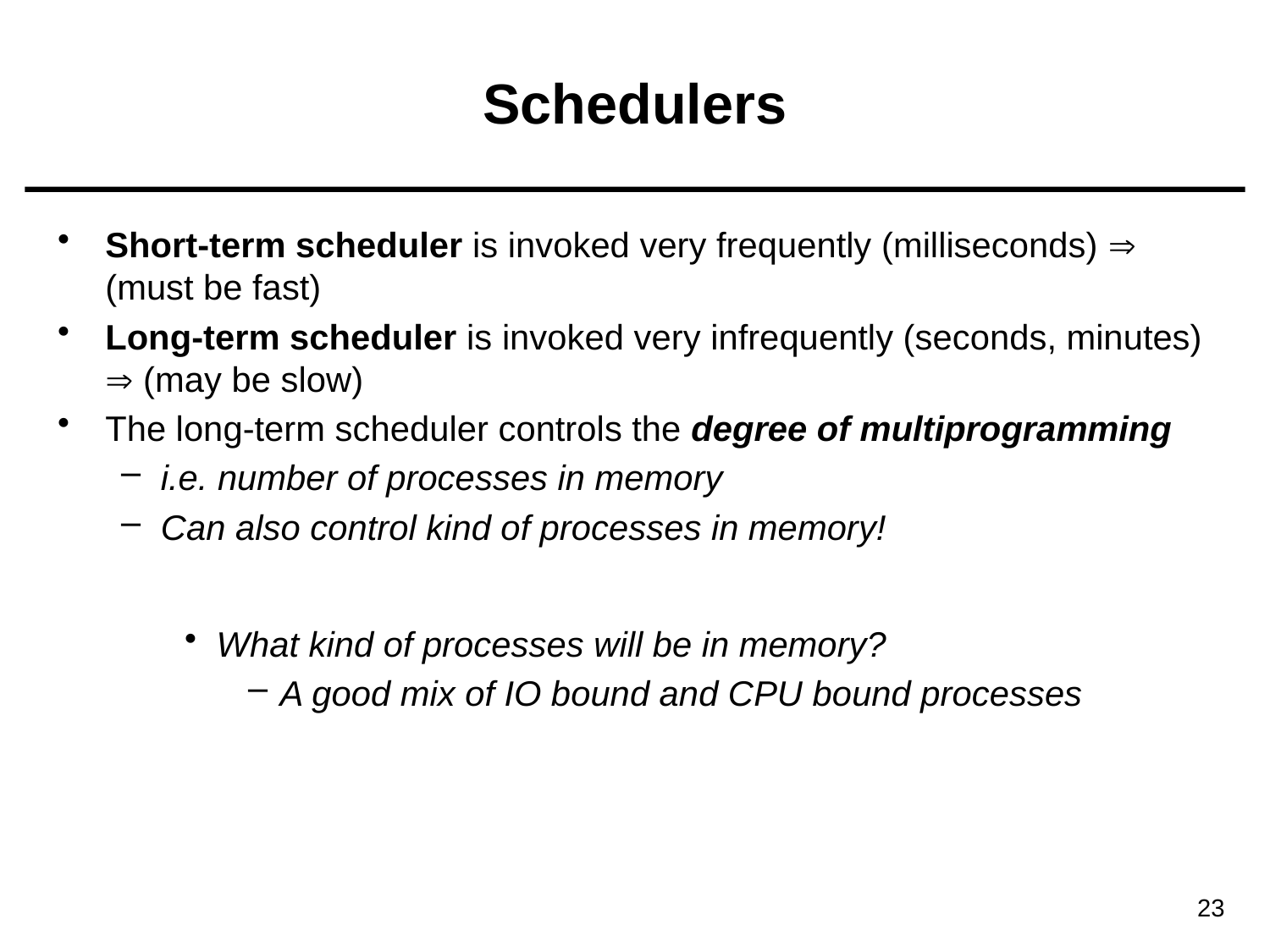

# Schedulers
Short-term scheduler is invoked very frequently (milliseconds) ⇒ (must be fast)
Long-term scheduler is invoked very infrequently (seconds, minutes) ⇒ (may be slow)
The long-term scheduler controls the degree of multiprogramming
i.e. number of processes in memory
Can also control kind of processes in memory!

What kind of processes will be in memory?
A good mix of IO bound and CPU bound processes
23